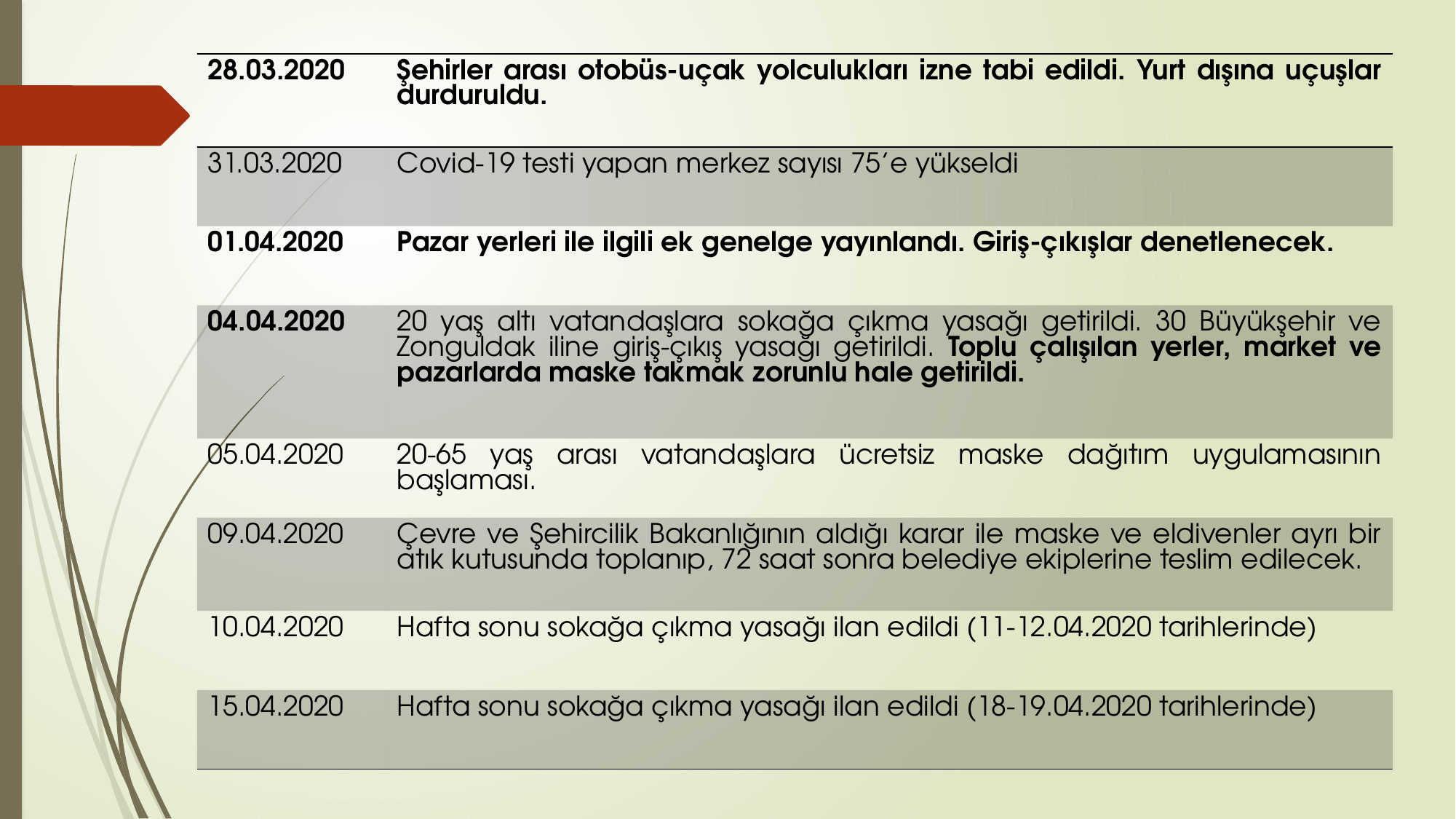

| 28.03.2020 | Şehirler arası otobüs-uçak yolculukları izne tabi edildi. Yurt dışına uçuşlar durduruldu. |
| --- | --- |
| 31.03.2020 | Covid-19 testi yapan merkez sayısı 75’e yükseldi |
| 01.04.2020 | Pazar yerleri ile ilgili ek genelge yayınlandı. Giriş-çıkışlar denetlenecek. |
| 04.04.2020 | 20 yaş altı vatandaşlara sokağa çıkma yasağı getirildi. 30 Büyükşehir ve Zonguldak iline giriş-çıkış yasağı getirildi. Toplu çalışılan yerler, market ve pazarlarda maske takmak zorunlu hale getirildi. |
| 05.04.2020 | 20-65 yaş arası vatandaşlara ücretsiz maske dağıtım uygulamasının başlaması. |
| 09.04.2020 | Çevre ve Şehircilik Bakanlığının aldığı karar ile maske ve eldivenler ayrı bir atık kutusunda toplanıp, 72 saat sonra belediye ekiplerine teslim edilecek. |
| 10.04.2020 | Hafta sonu sokağa çıkma yasağı ilan edildi (11-12.04.2020 tarihlerinde) |
| 15.04.2020 | Hafta sonu sokağa çıkma yasağı ilan edildi (18-19.04.2020 tarihlerinde) |